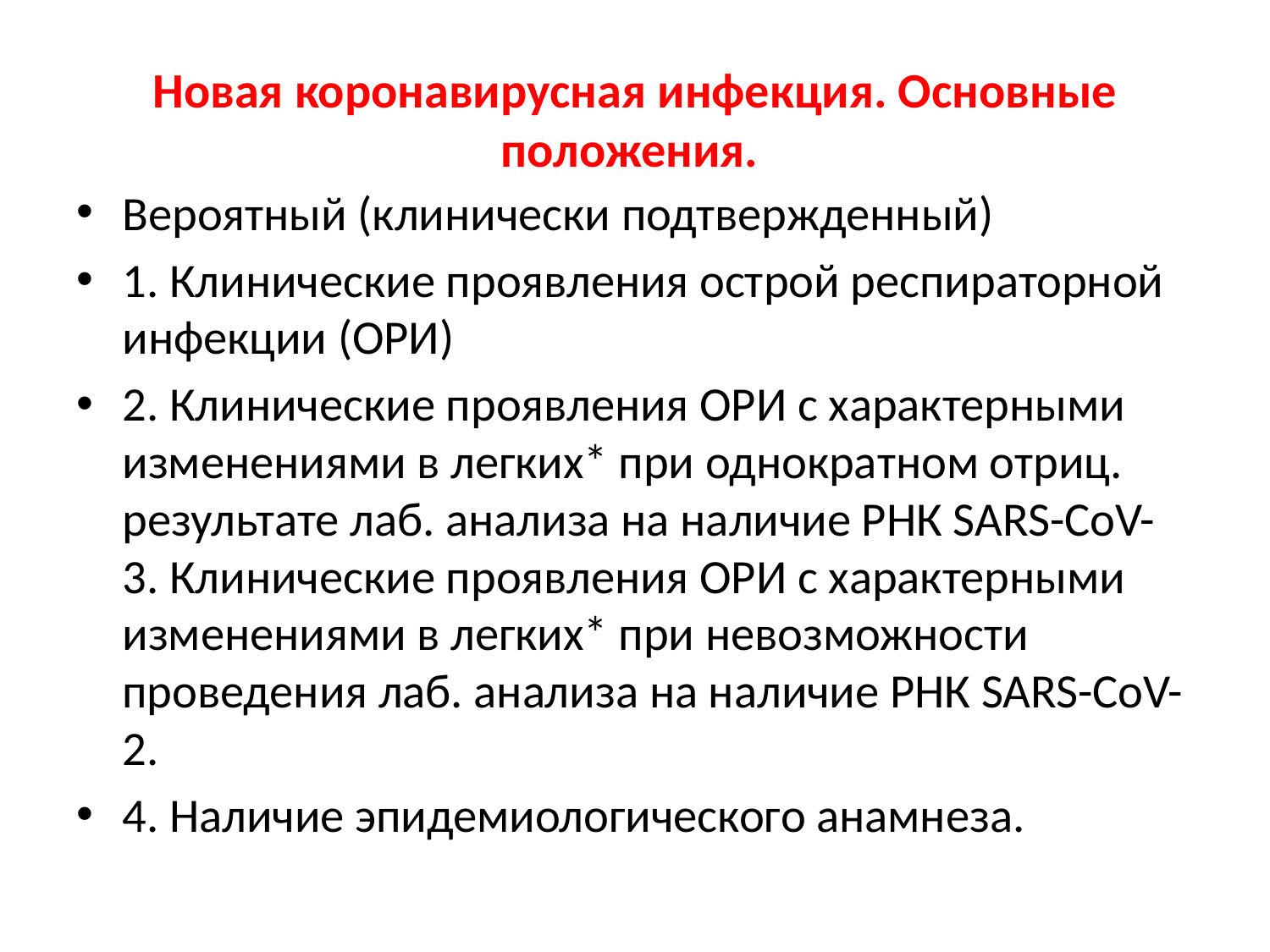

# Новая коронавирусная инфекция. Основные положения.
Вероятный (клинически подтвержденный)
1. Клинические проявления острой респираторной инфекции (ОРИ)
2. Клинические проявления ОРИ с характерными изменениями в легких* при однократном отриц. результате лаб. анализа на наличие РНК SARS-CoV- 3. Клинические проявления ОРИ с характерными изменениями в легких* при невозможности проведения лаб. анализа на наличие РНК SARS-CoV-2.
4. Наличие эпидемиологического анамнеза.